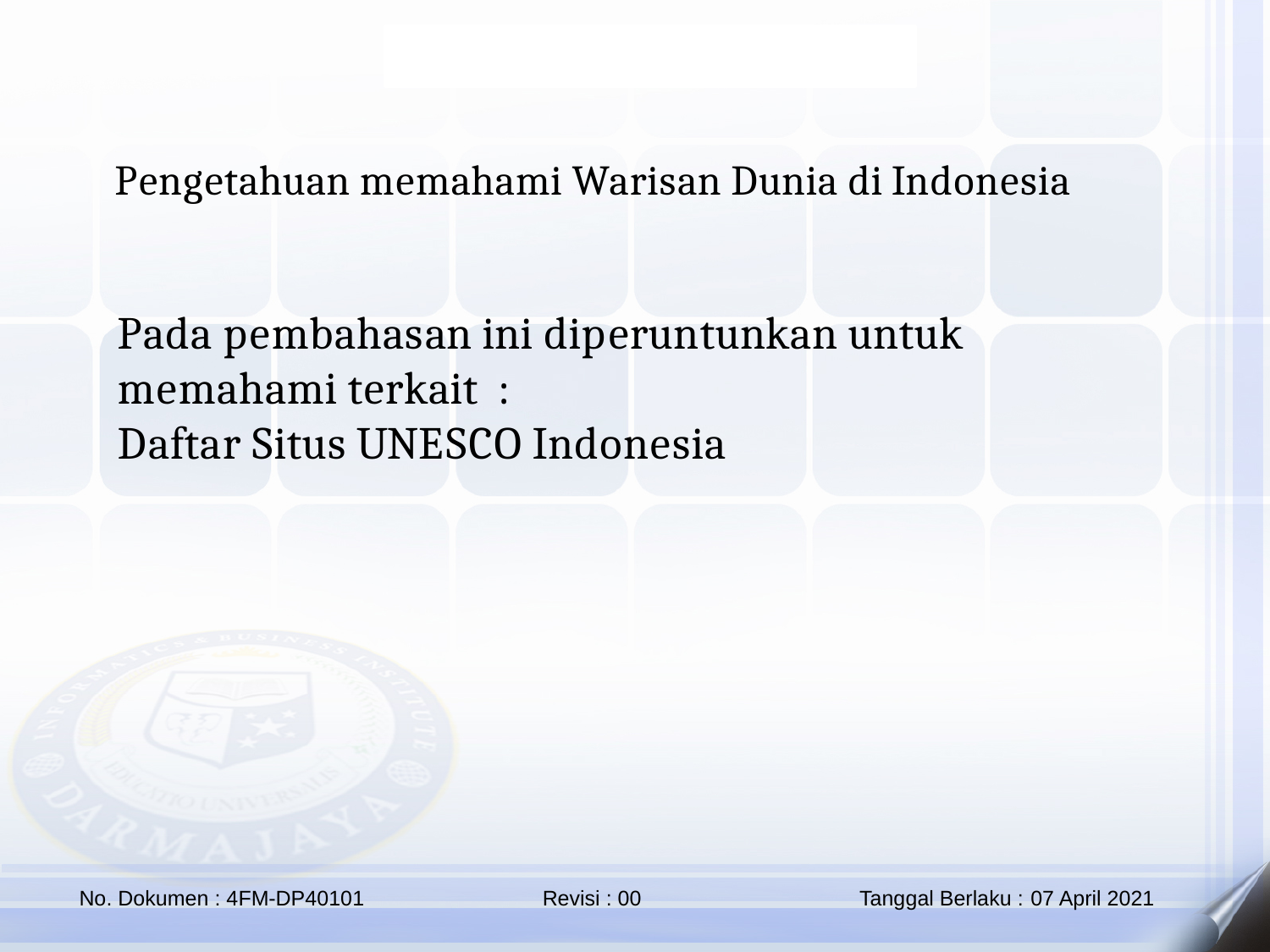

Pengetahuan memahami Warisan Dunia di Indonesia
Pada pembahasan ini diperuntunkan untuk memahami terkait  :
Daftar Situs UNESCO Indonesia